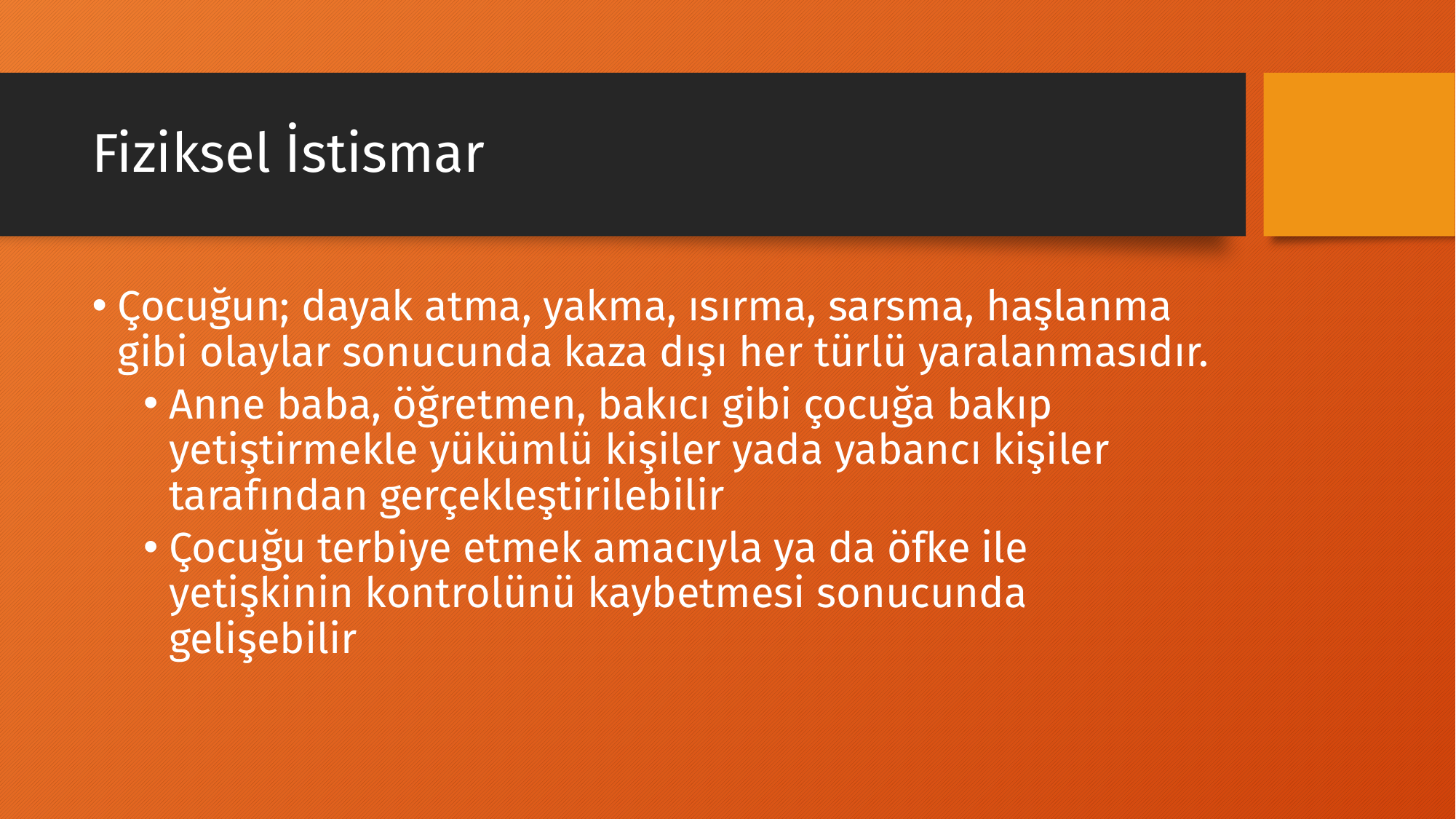

# Fiziksel İstismar
Çocuğun; dayak atma, yakma, ısırma, sarsma, haşlanma gibi olaylar sonucunda kaza dışı her türlü yaralanmasıdır.
Anne baba, öğretmen, bakıcı gibi çocuğa bakıp yetiştirmekle yükümlü kişiler yada yabancı kişiler tarafından gerçekleştirilebilir
Çocuğu terbiye etmek amacıyla ya da öfke ile yetişkinin kontrolünü kaybetmesi sonucunda gelişebilir